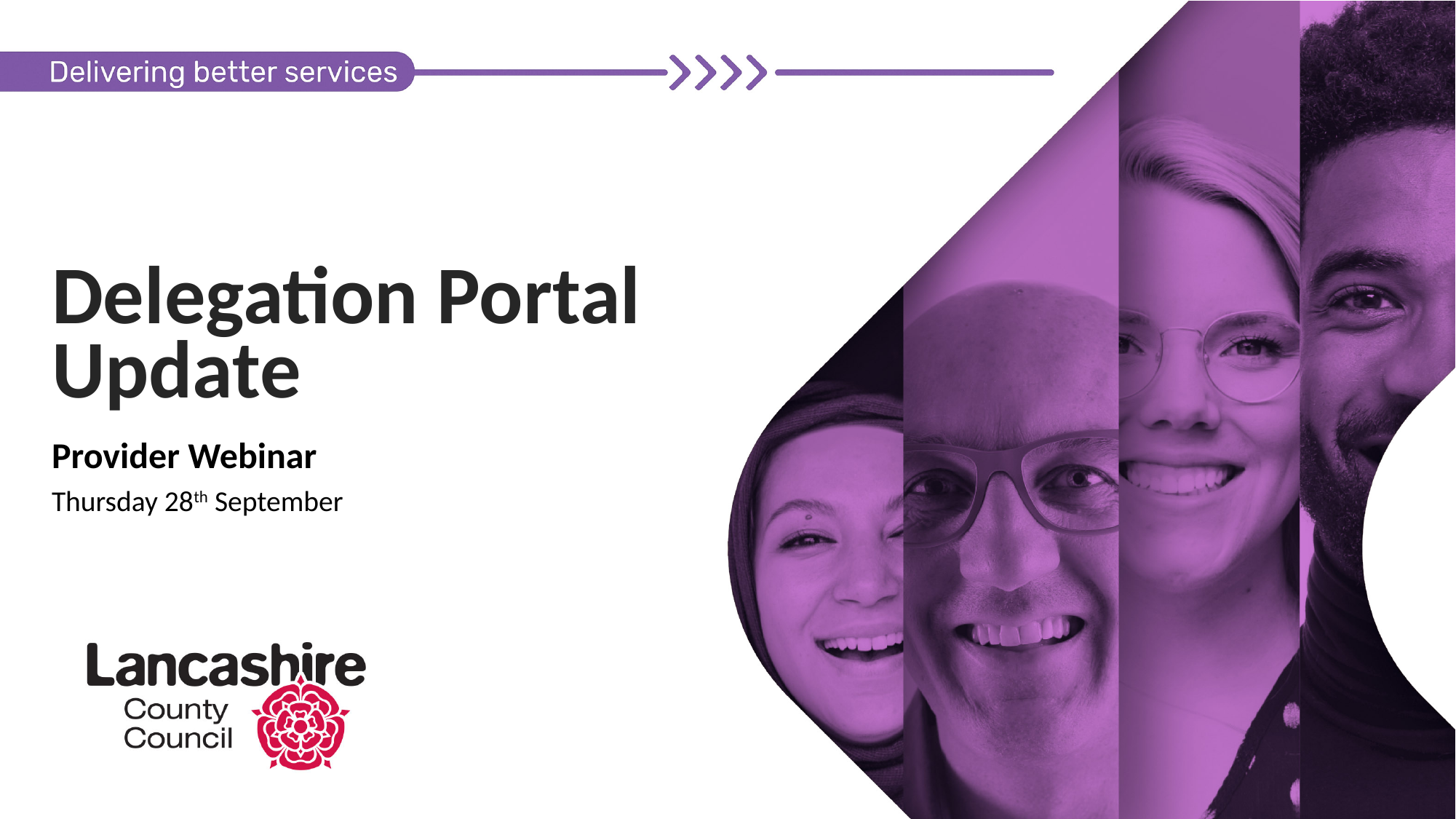

# Delegation Portal Update
Provider Webinar
Thursday 28th September